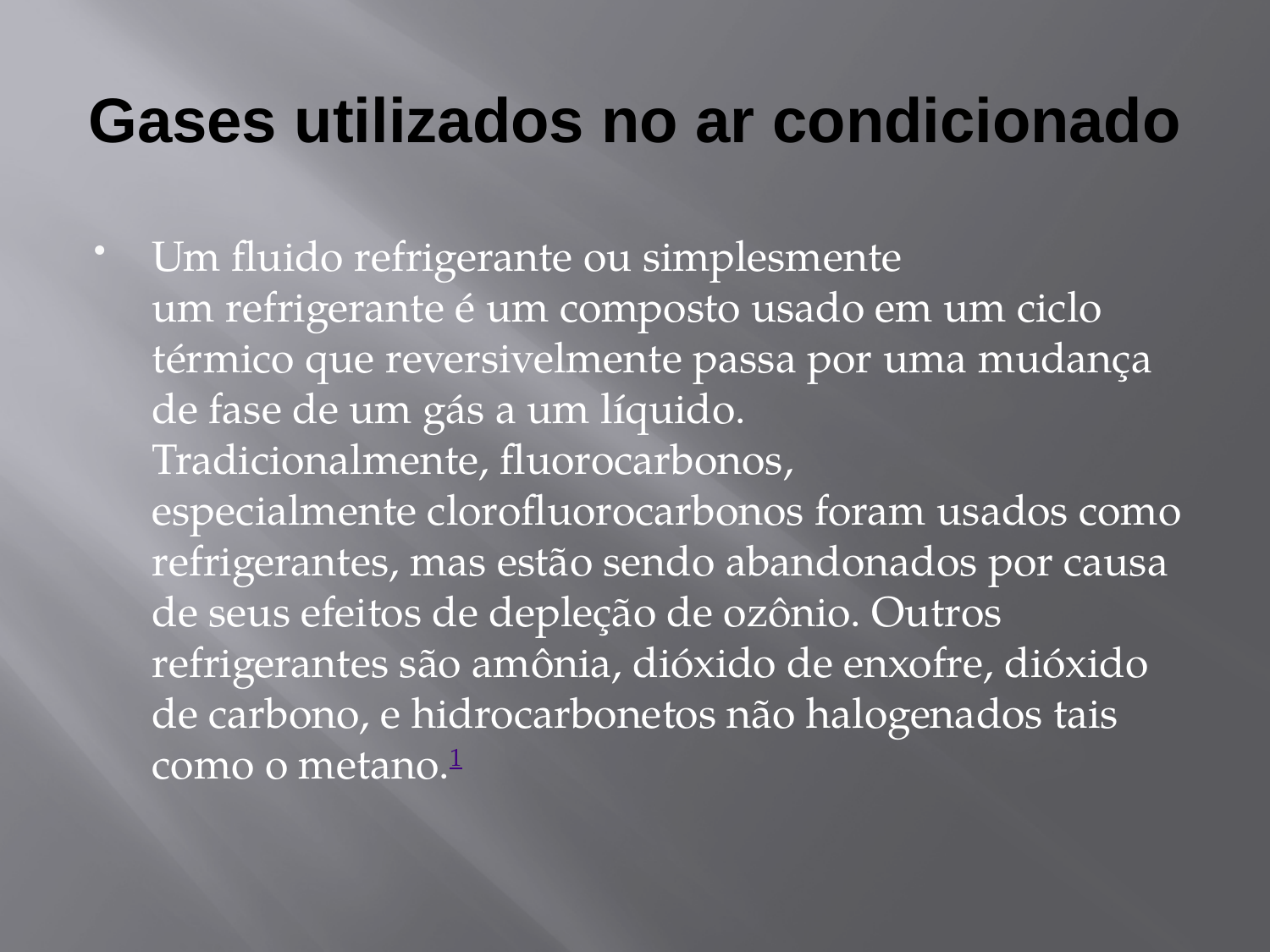

# Gases utilizados no ar condicionado
Um fluido refrigerante ou simplesmente um refrigerante é um composto usado em um ciclo térmico que reversivelmente passa por uma mudança de fase de um gás a um líquido. Tradicionalmente, fluorocarbonos, especialmente clorofluorocarbonos foram usados como refrigerantes, mas estão sendo abandonados por causa de seus efeitos de depleção de ozônio. Outros refrigerantes são amônia, dióxido de enxofre, dióxido de carbono, e hidrocarbonetos não halogenados tais como o metano.1